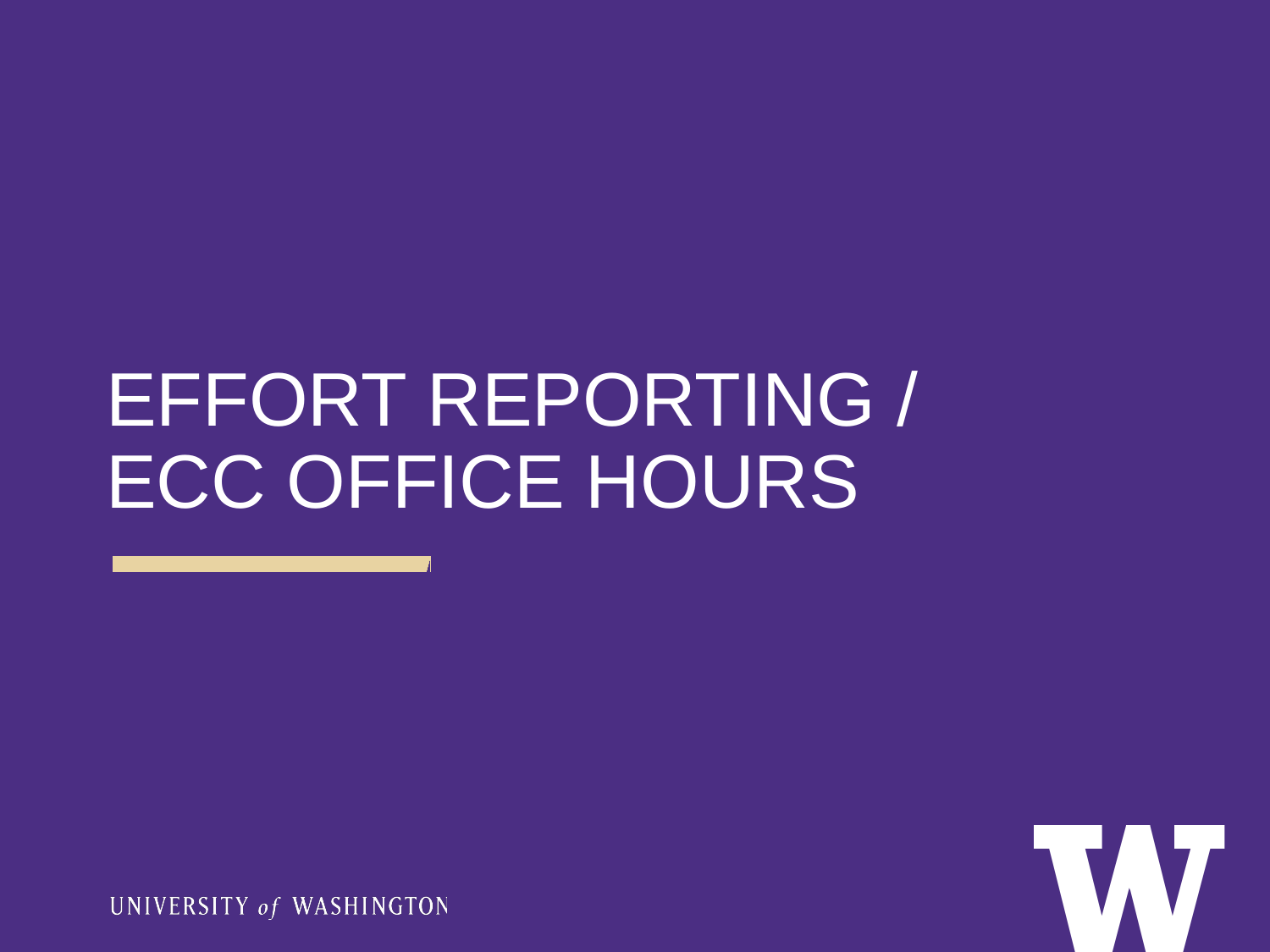

# EFFORT REPORTING / ECC OFFICE HOURS